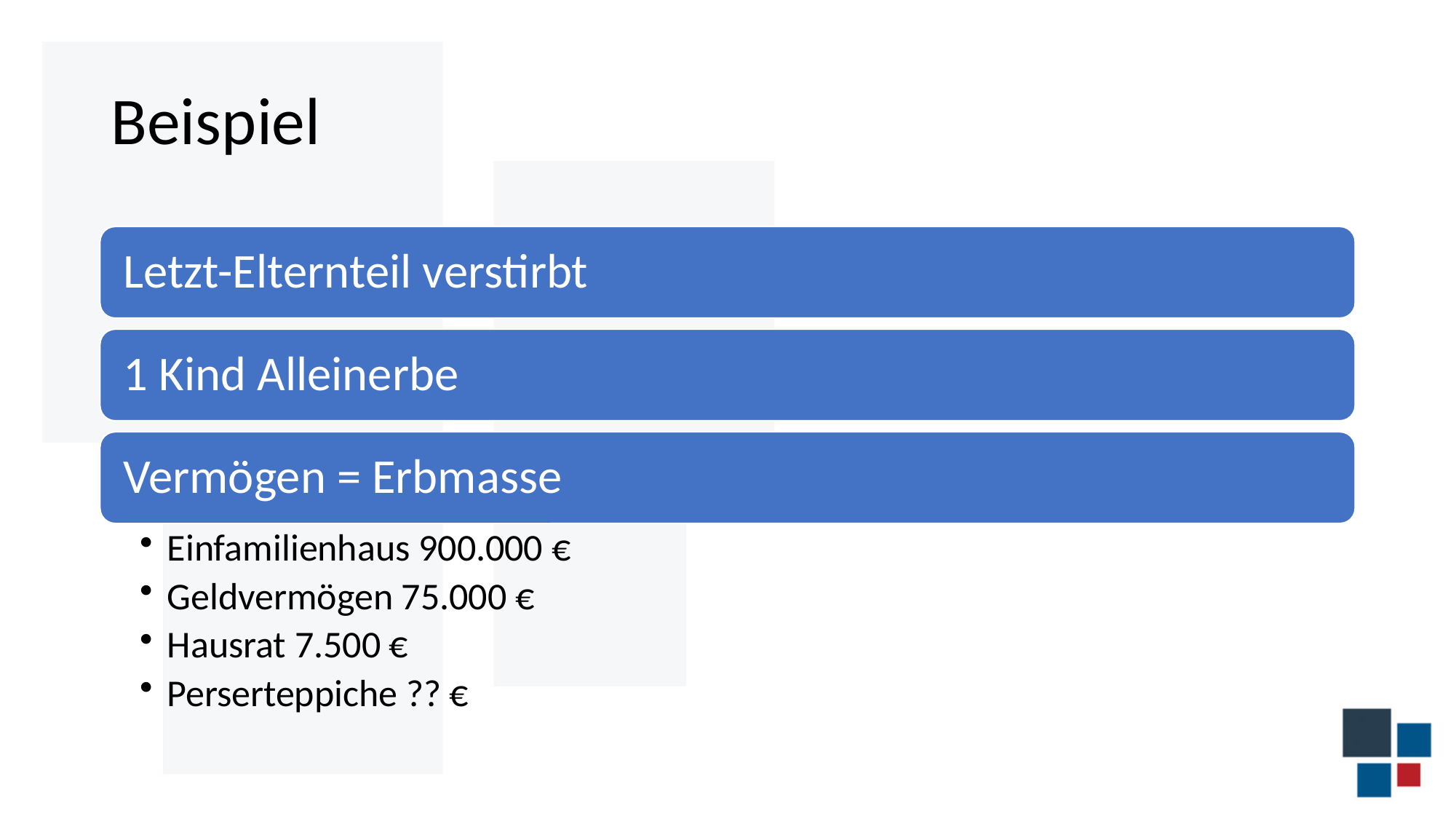

# Beispiel
Letzt-Elternteil verstirbt
1 Kind Alleinerbe
Vermögen = Erbmasse
Einfamilienhaus 900.000 €
Geldvermögen 75.000 €
Hausrat 7.500 €
Perserteppiche ?? €